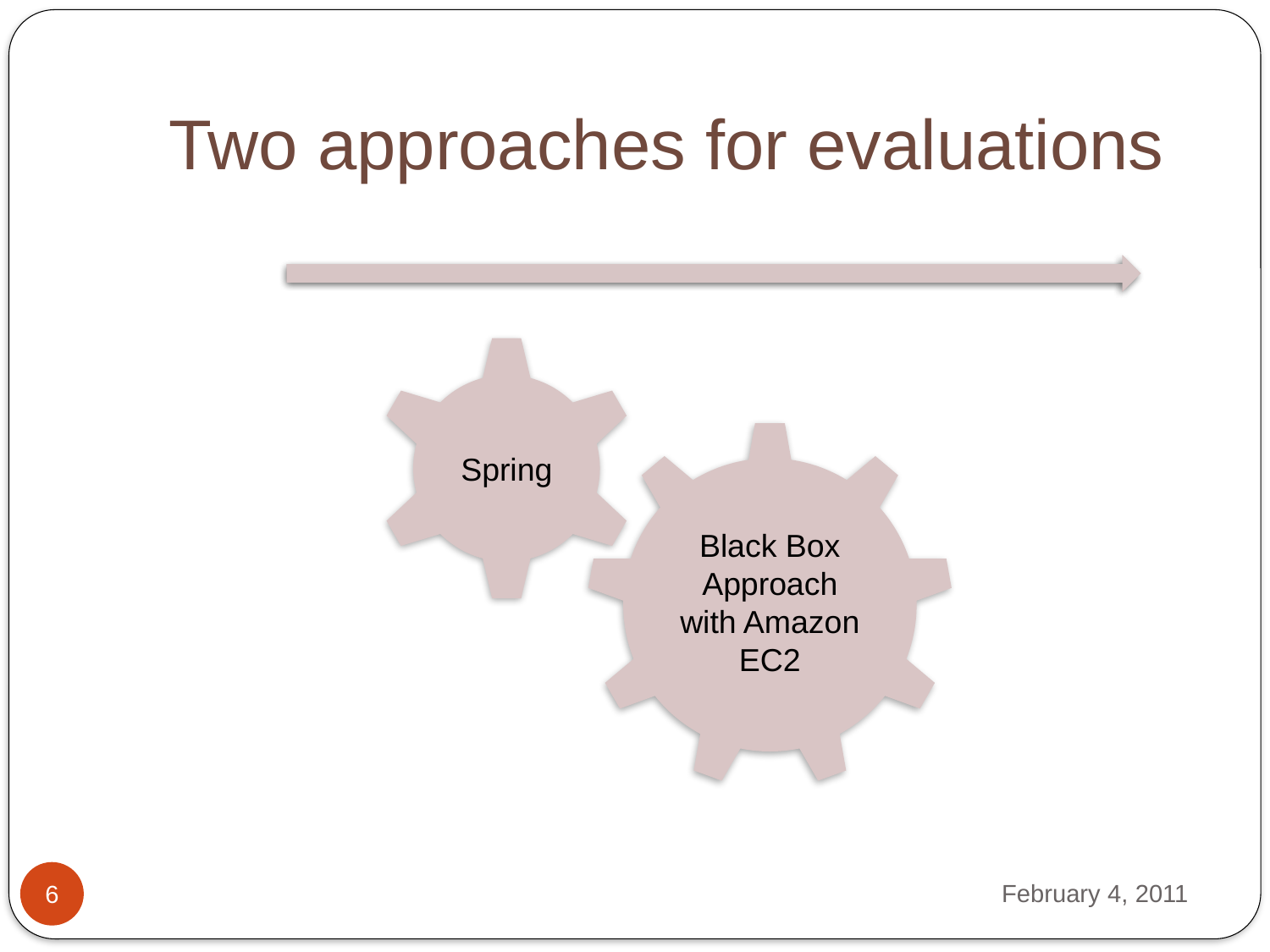

# Two approaches for evaluations
Black Box Approach with Amazon EC2
Spring
February 4, 2011
6